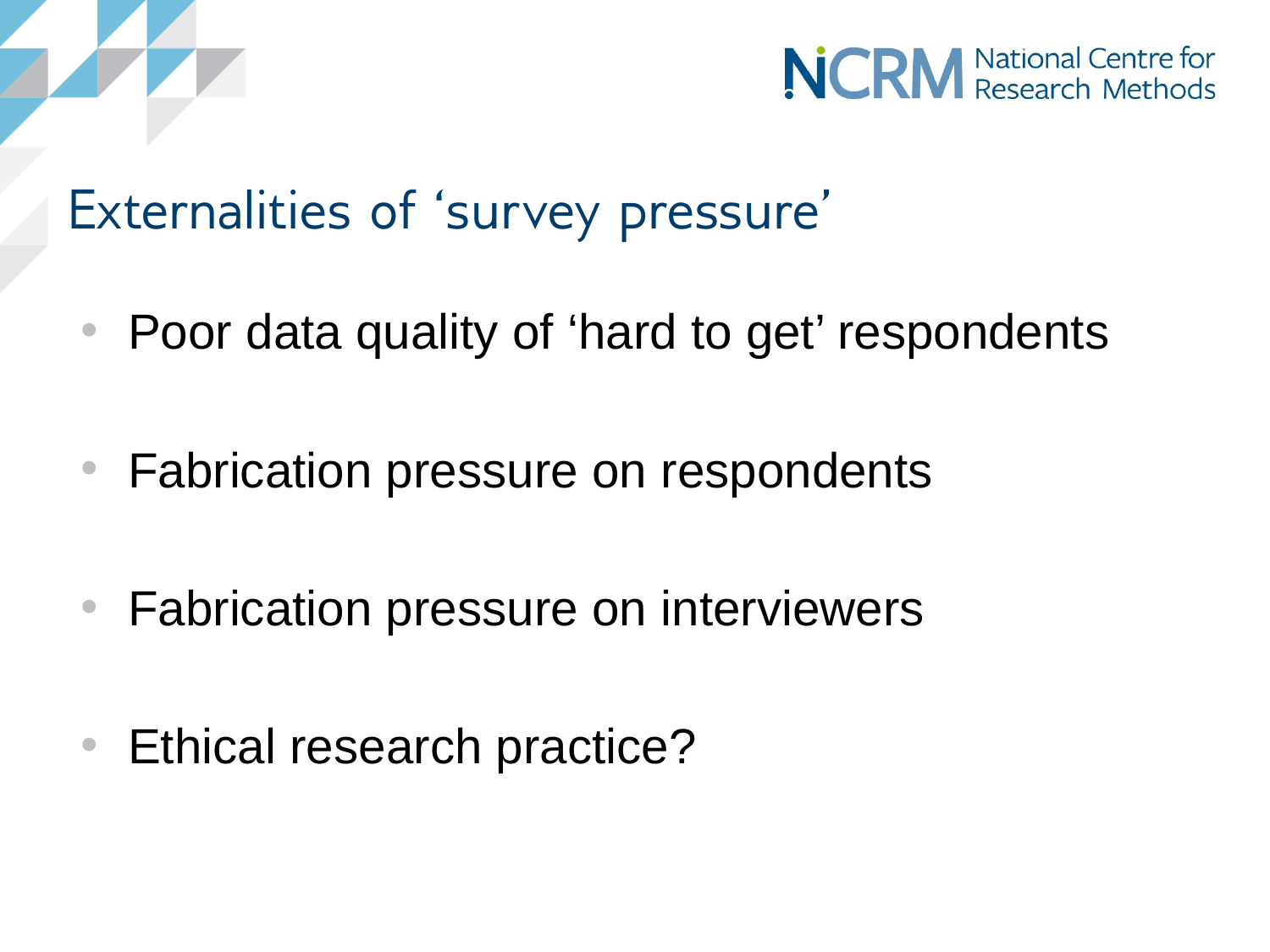

# Externalities of ‘survey pressure’
Poor data quality of ‘hard to get’ respondents

Fabrication pressure on respondents

Fabrication pressure on interviewers

Ethical research practice?